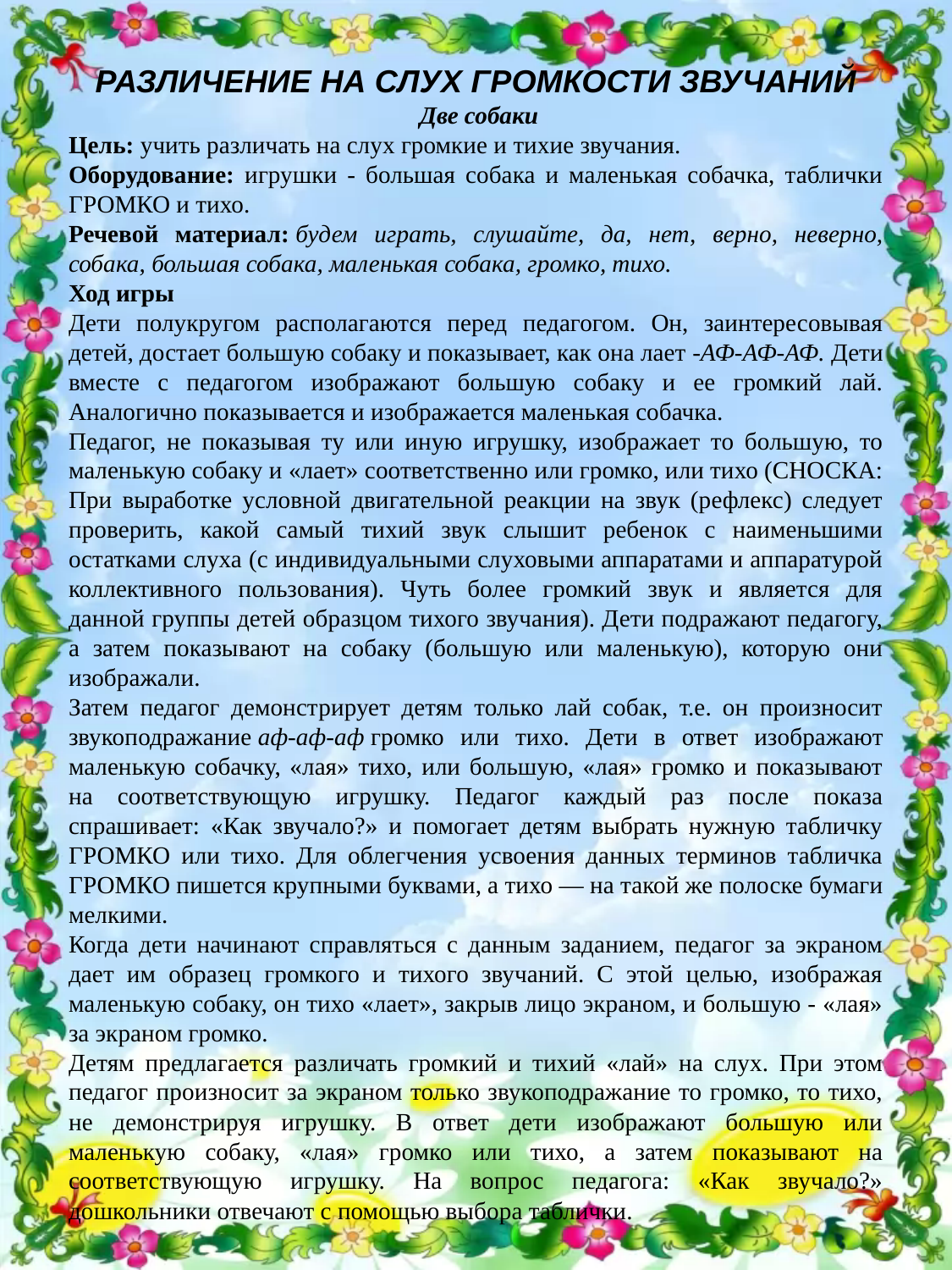

РАЗЛИЧЕНИЕ НА СЛУХ ГРОМКОСТИ ЗВУЧАНИЙ
 Две собаки
Цель: учить различать на слух громкие и тихие звучания.
Оборудование: игрушки - большая собака и маленькая собачка, таблички ГРОМКО и тихо.
Речевой материал: будем играть, слушайте, да, нет, верно, неверно, собака, большая собака, маленькая собака, громко, тихо.
Ход игры
Дети полукругом располагаются перед педагогом. Он, заинтересовывая детей, достает большую собаку и показывает, как она лает -АФ-АФ-АФ. Дети вместе с педагогом изображают большую собаку и ее громкий лай. Аналогично показывается и изображается маленькая собачка.
Педагог, не показывая ту или иную игрушку, изображает то большую, то маленькую собаку и «лает» соответственно или громко, или тихо (СНОСКА: При выработке условной двигательной реакции на звук (рефлекс) следует проверить, какой самый тихий звук слышит ребенок с наименьшими остатками слуха (с индивидуальными слуховыми аппаратами и аппаратурой коллективного пользования). Чуть более громкий звук и является для данной группы детей образцом тихого звучания). Дети подражают педагогу, а затем показывают на собаку (большую или маленькую), которую они изображали.
Затем педагог демонстрирует детям только лай собак, т.е. он произносит звукоподражание аф-аф-аф громко или тихо. Дети в ответ изображают маленькую собачку, «лая» тихо, или большую, «лая» громко и показывают на соответствующую игрушку. Педагог каждый раз после показа спрашивает: «Как звучало?» и помогает детям выбрать нужную табличку ГРОМКО или тихо. Для облегчения усвоения данных терминов табличка ГРОМКО пишется крупными буквами, а тихо — на такой же полоске бумаги мелкими.
Когда дети начинают справляться с данным заданием, педагог за экраном дает им образец громкого и тихого звучаний. С этой целью, изображая маленькую собаку, он тихо «лает», закрыв лицо экраном, и большую - «лая» за экраном громко.
Детям предлагается различать громкий и тихий «лай» на слух. При этом педагог произносит за экраном только звукоподражание то громко, то тихо, не демонстрируя игрушку. В ответ дети изображают большую или маленькую собаку, «лая» громко или тихо, а затем показывают на соответствующую игрушку. На вопрос педагога: «Как звучало?» дошкольники отвечают с помощью выбора таблички.